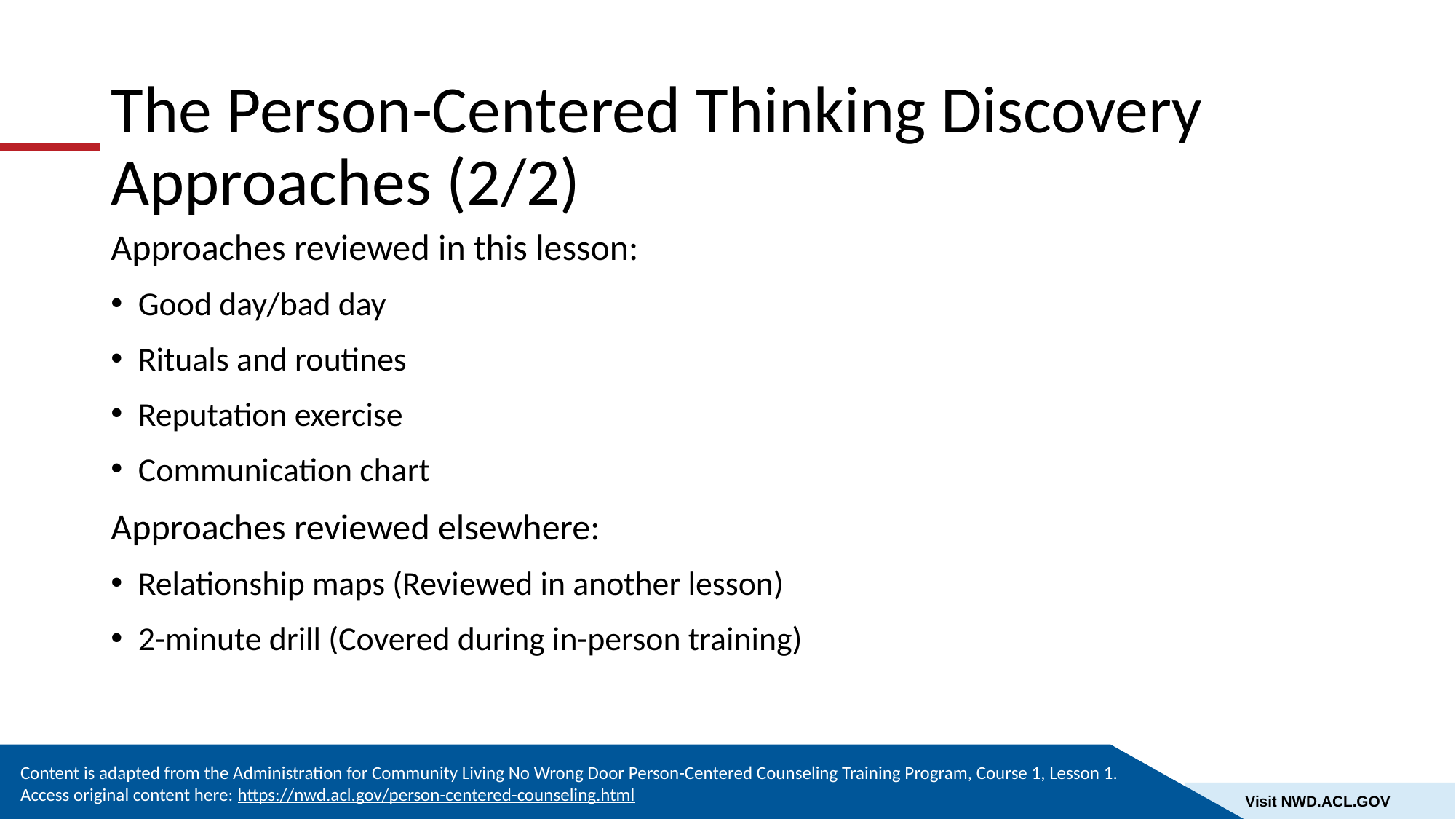

# The Person-Centered Thinking Discovery Approaches (2/2)
Approaches reviewed in this lesson:
Good day/bad day
Rituals and routines
Reputation exercise
Communication chart
Approaches reviewed elsewhere:
Relationship maps (Reviewed in another lesson)
2-minute drill (Covered during in-person training)